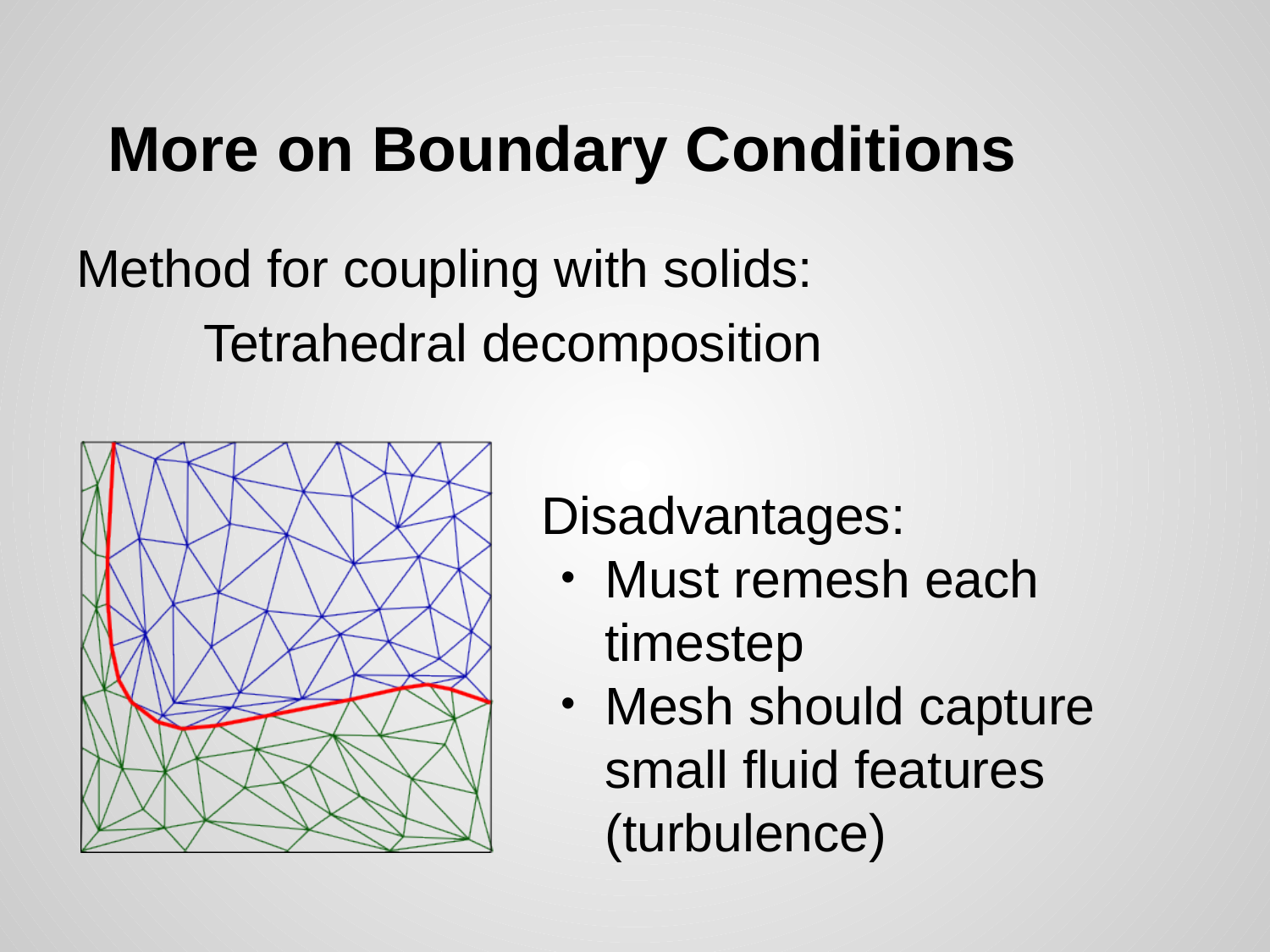

# More on Boundary Conditions
Method for coupling with solids:
	Tetrahedral decomposition

Disadvantages:
Must remesh each timestep
Mesh should capture small fluid features (turbulence)